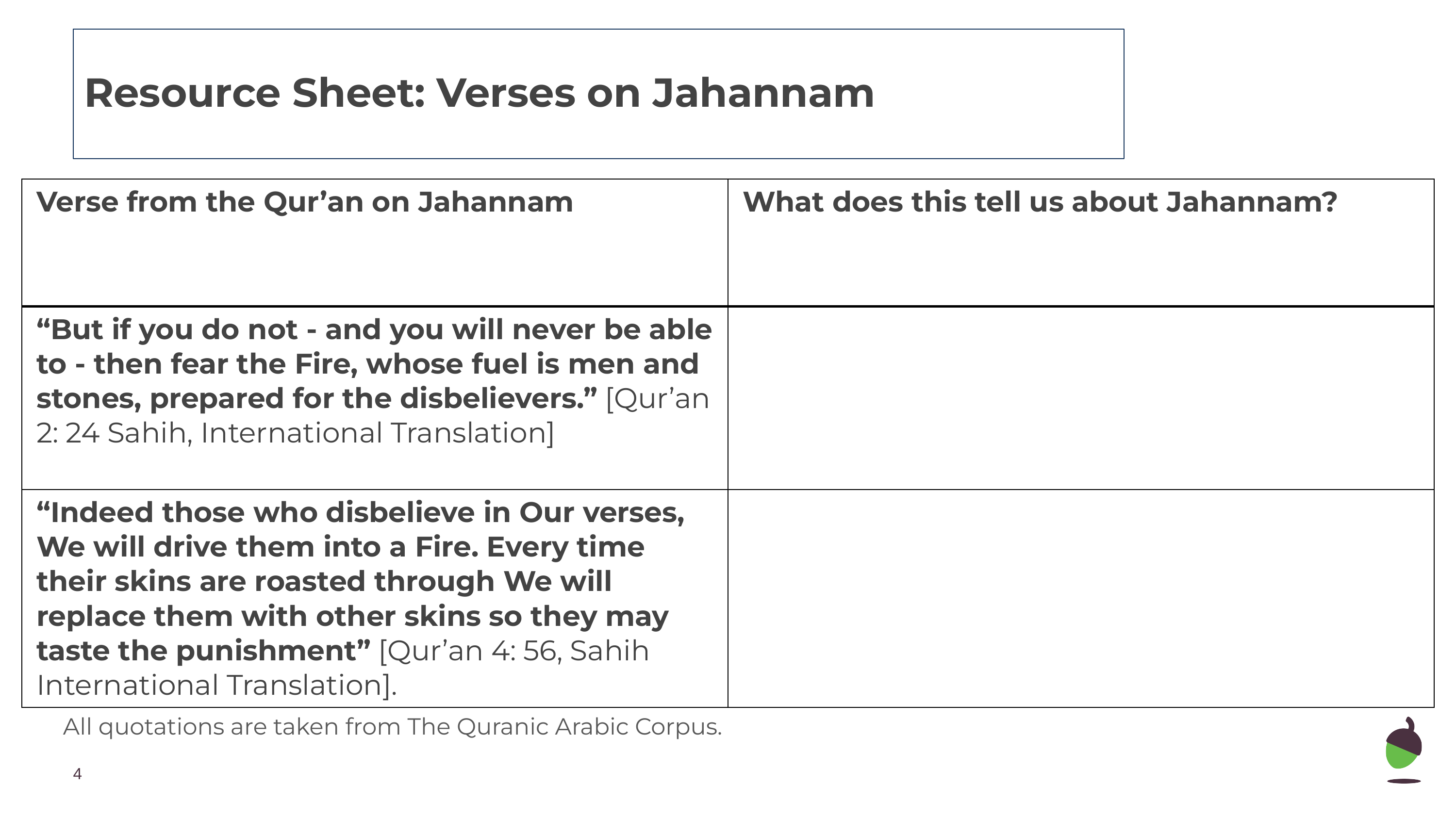

# Resource Sheet: Verses on Jahannam
| Verse from the Qur’an on Jahannam | What does this tell us about Jahannam? |
| --- | --- |
| “But if you do not - and you will never be able to - then fear the Fire, whose fuel is men and stones, prepared for the disbelievers.” [Qur’an 2: 24 Sahih, International Translation] |  |
| “Indeed those who disbelieve in Our verses, We will drive them into a Fire. Every time their skins are roasted through We will replace them with other skins so they may taste the punishment” [Qur’an 4: 56, Sahih International Translation]. |  |
All quotations are taken from The Quranic Arabic Corpus.
4